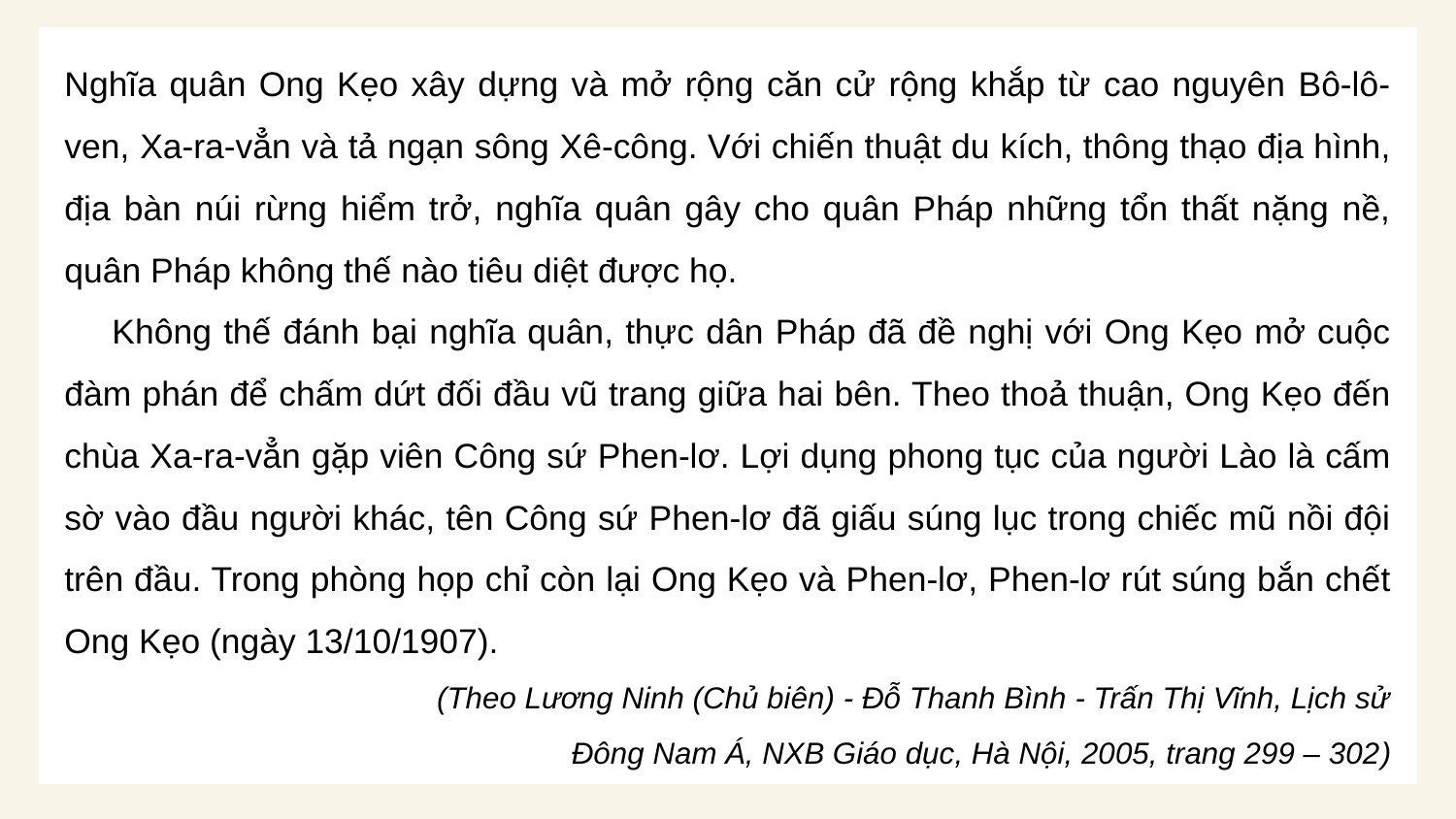

Nghĩa quân Ong Kẹo xây dựng và mở rộng căn cử rộng khắp từ cao nguyên Bô-lô-ven, Xa-ra-vẳn và tả ngạn sông Xê-công. Với chiến thuật du kích, thông thạo địa hình, địa bàn núi rừng hiểm trở, nghĩa quân gây cho quân Pháp những tổn thất nặng nề, quân Pháp không thế nào tiêu diệt được họ.
    Không thế đánh bại nghĩa quân, thực dân Pháp đã đề nghị với Ong Kẹo mở cuộc đàm phán để chấm dứt đối đầu vũ trang giữa hai bên. Theo thoả thuận, Ong Kẹo đến chùa Xa-ra-vẳn gặp viên Công sứ Phen-lơ. Lợi dụng phong tục của người Lào là cấm sờ vào đầu người khác, tên Công sứ Phen-lơ đã giấu súng lục trong chiếc mũ nồi đội trên đầu. Trong phòng họp chỉ còn lại Ong Kẹo và Phen-lơ, Phen-lơ rút súng bắn chết Ong Kẹo (ngày 13/10/1907).
(Theo Lương Ninh (Chủ biên) - Đỗ Thanh Bình - Trấn Thị Vĩnh, Lịch sử
 Đông Nam Á, NXB Giáo dục, Hà Nội, 2005, trang 299 – 302)